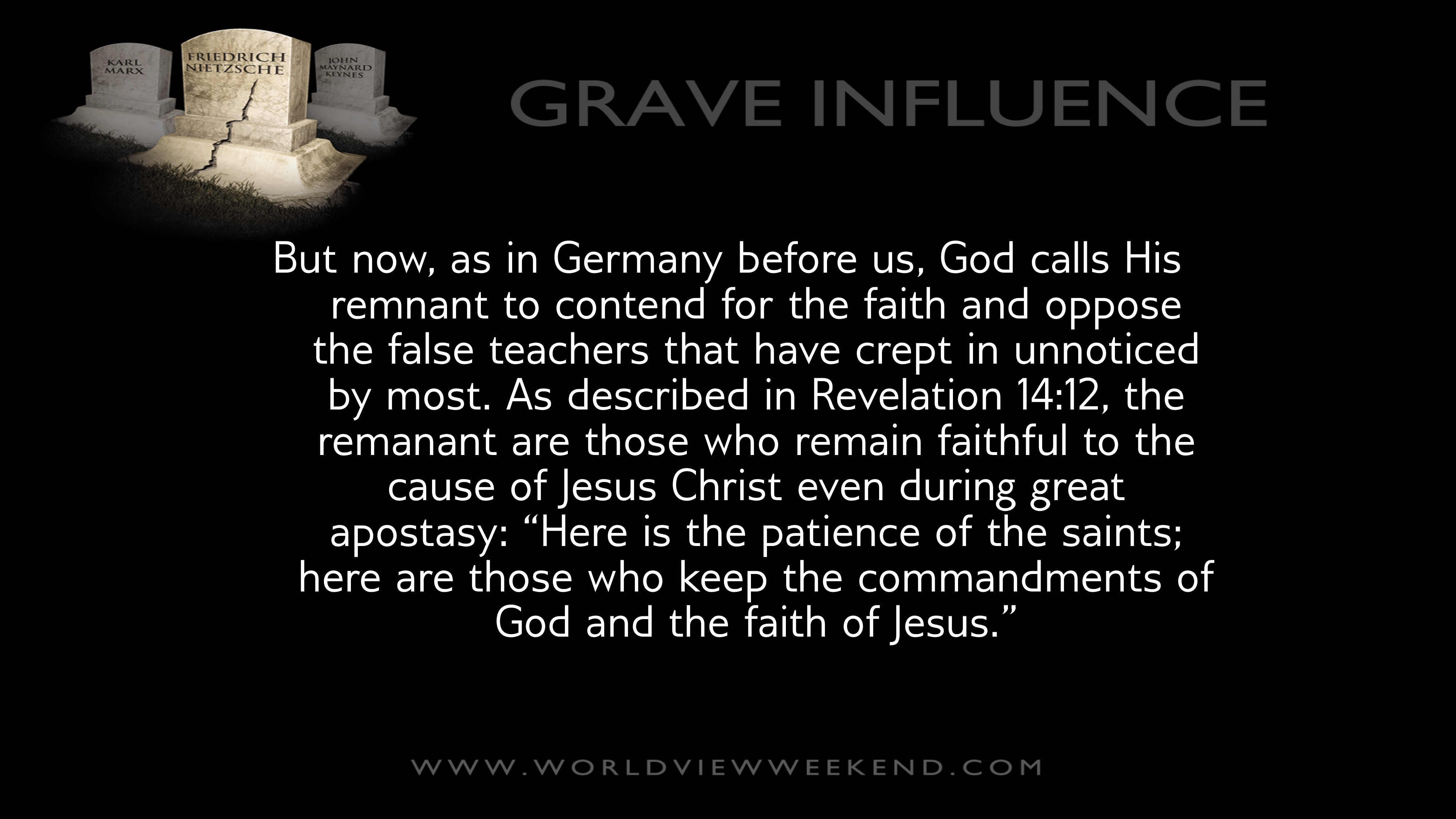

But now, as in Germany before us, God calls His remnant to contend for the faith and oppose the false teachers that have crept in unnoticed by most. As described in Revelation 14:12, the remanant are those who remain faithful to the cause of Jesus Christ even during great apostasy: “Here is the patience of the saints; here are those who keep the commandments of God and the faith of Jesus.”